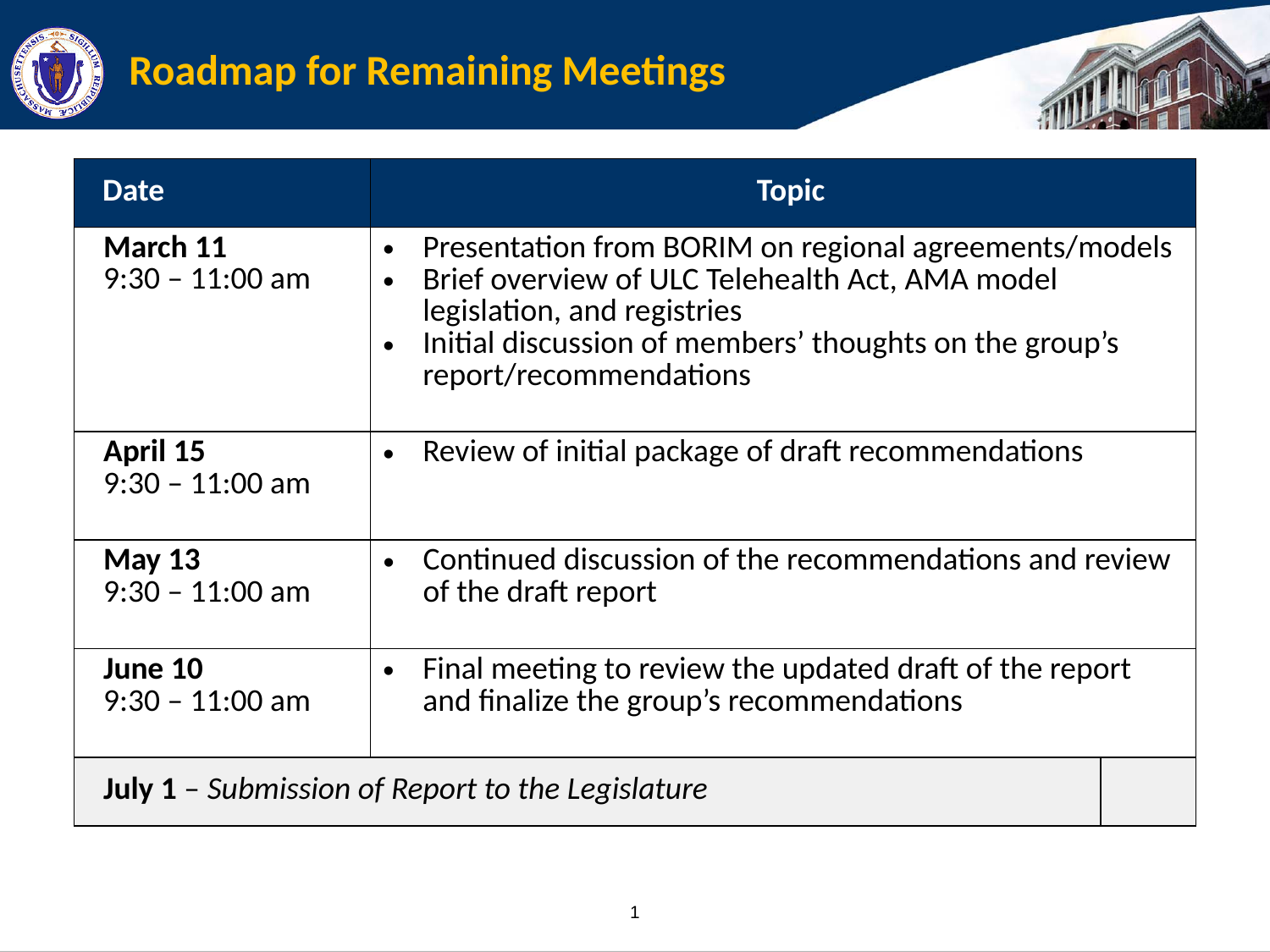

# Roadmap for Remaining Meetings
| Date | Topic |  |
| --- | --- | --- |
| March 11 9:30 – 11:00 am | Presentation from BORIM on regional agreements/models Brief overview of ULC Telehealth Act, AMA model legislation, and registries Initial discussion of members’ thoughts on the group’s report/recommendations |  |
| April 15 9:30 – 11:00 am | Review of initial package of draft recommendations |  |
| May 13 9:30 – 11:00 am | Continued discussion of the recommendations and review of the draft report |  |
| June 10 9:30 – 11:00 am | Final meeting to review the updated draft of the report and finalize the group’s recommendations |  |
| July 1 – Submission of Report to the Legislature |  |  |